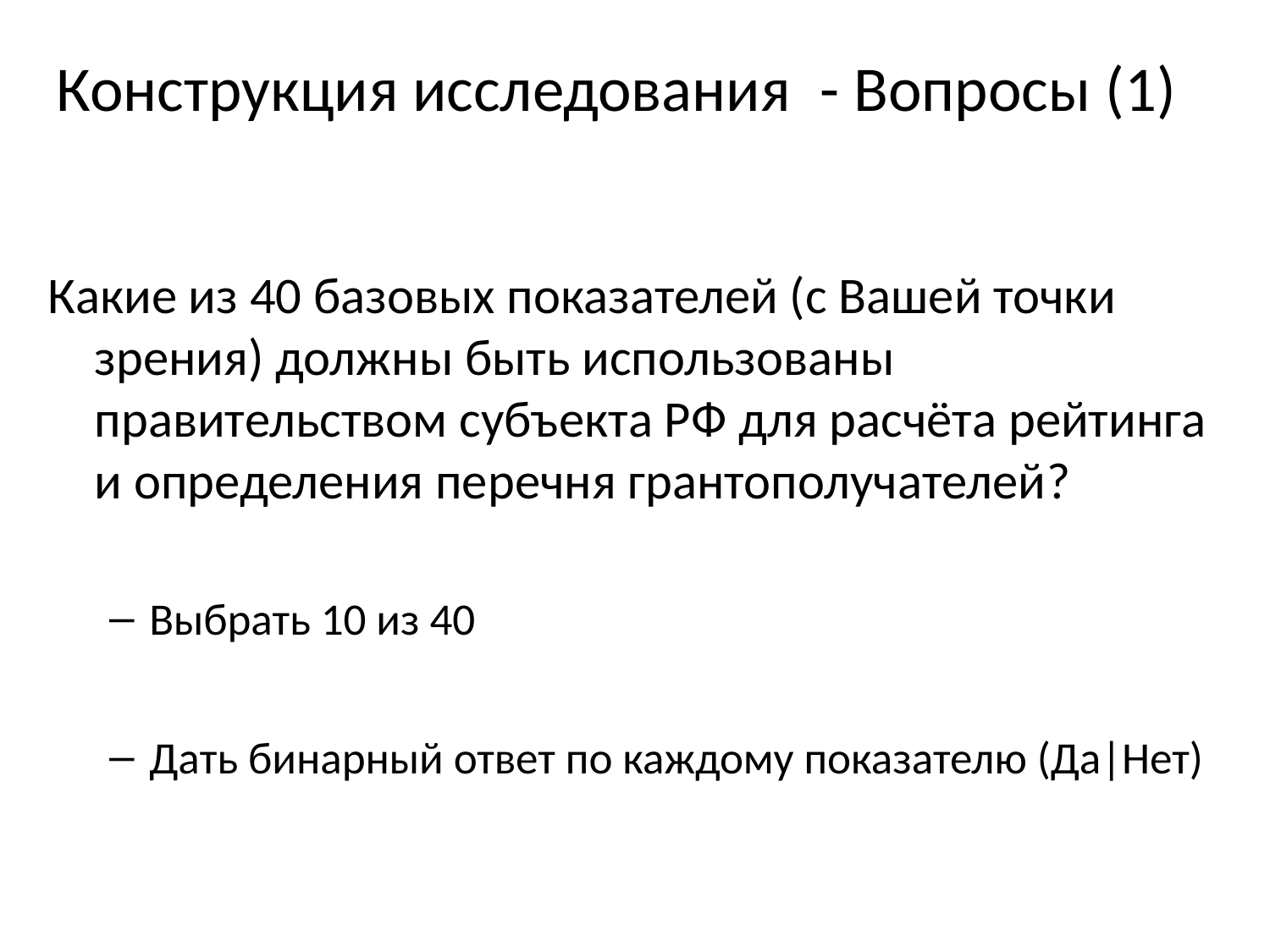

# Конструкция исследования  - Вопросы (1)
Какие из 40 базовых показателей (с Вашей точки зрения) должны быть использованы правительством субъекта РФ для расчёта рейтинга и определения перечня грантополучателей?

Выбрать 10 из 40

Дать бинарный ответ по каждому показателю (Да|Нет)